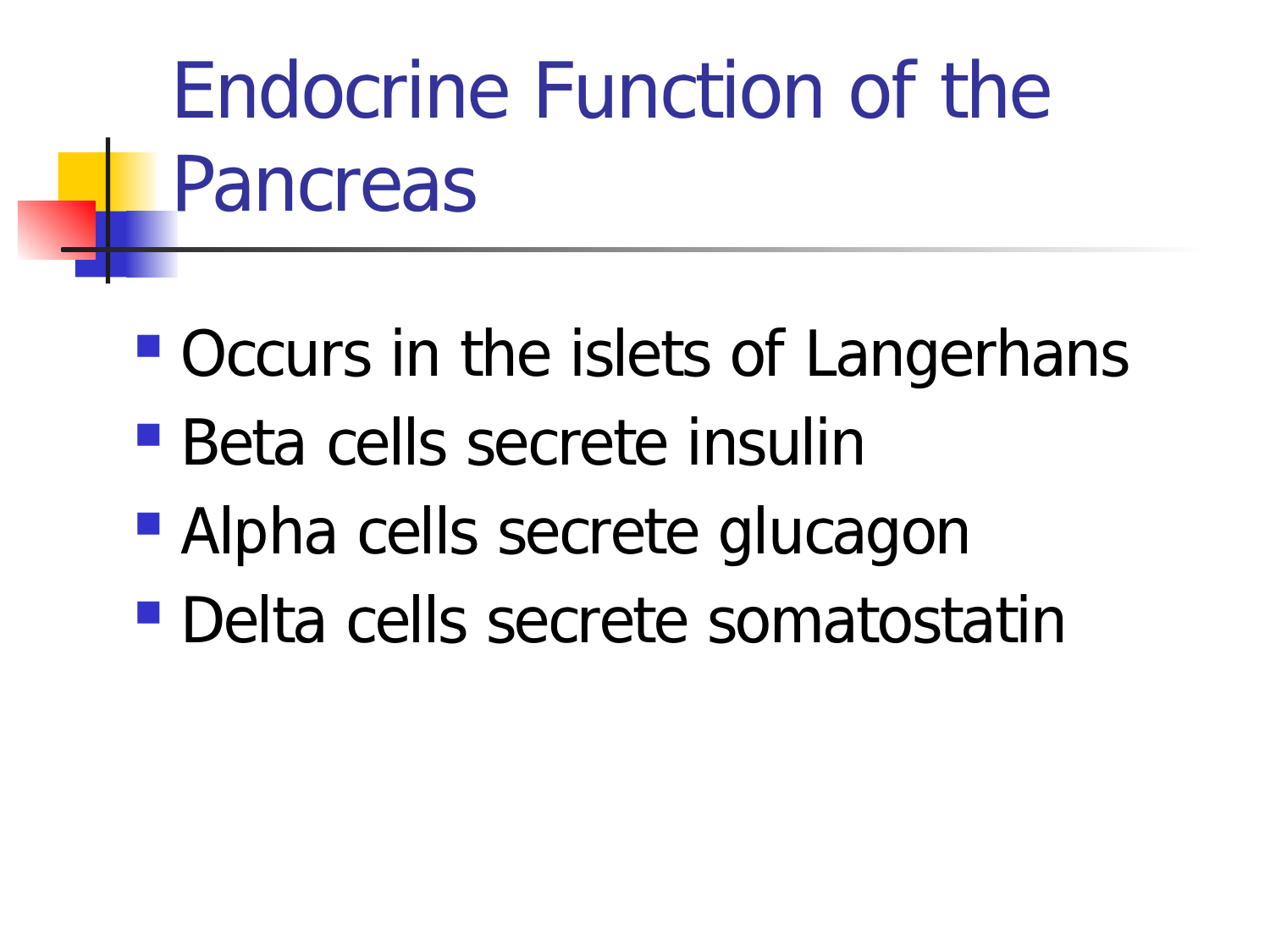

# Endocrine Function of the Pancreas
Occurs in the islets of Langerhans
Beta cells secrete insulin
Alpha cells secrete glucagon
Delta cells secrete somatostatin